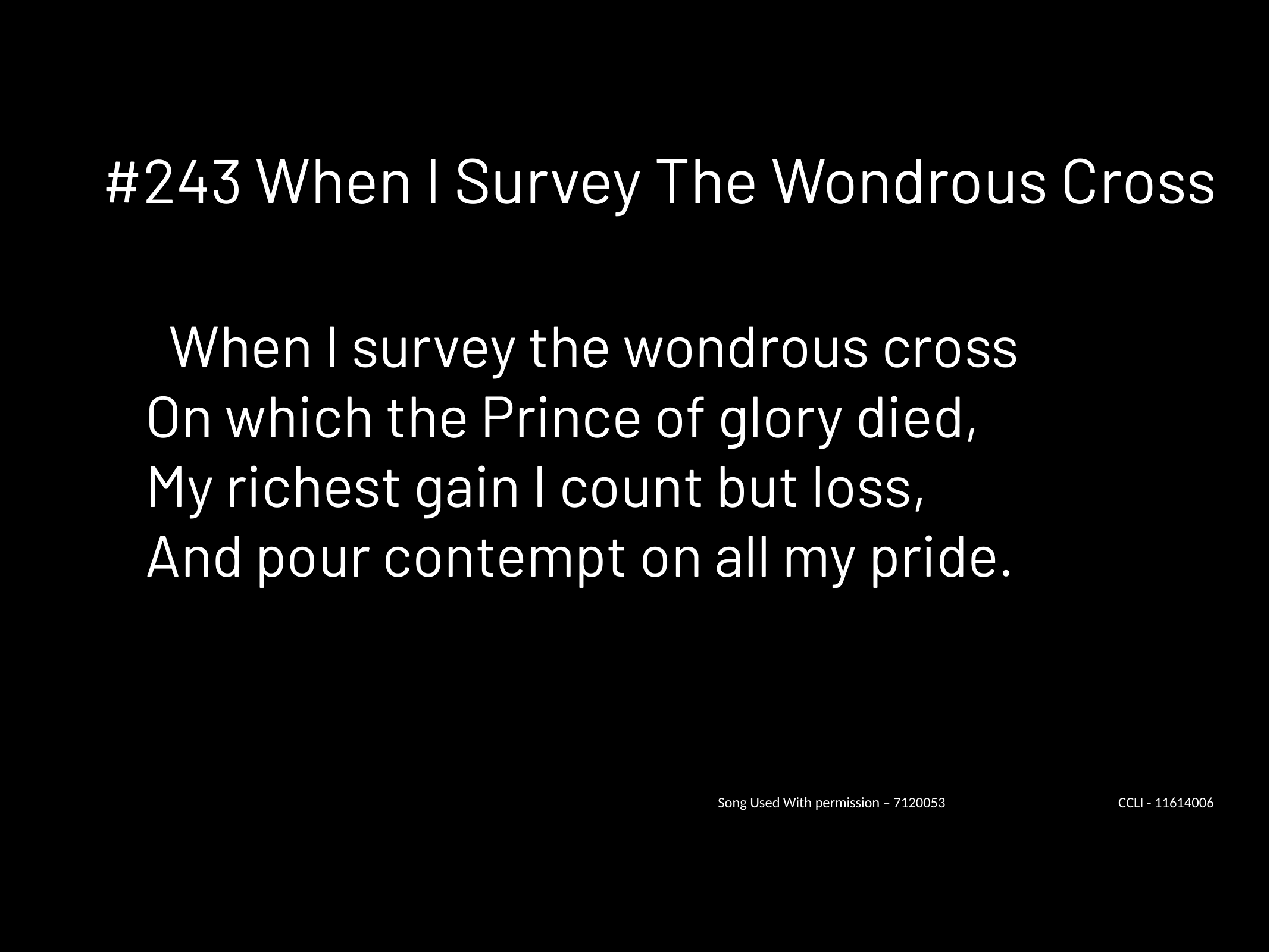

#243 When I Survey The Wondrous Cross
  When I survey the wondrous cross
On which the Prince of glory died,
My richest gain I count but loss,
And pour contempt on all my pride.
Song Used With permission – 7120053                                                     CCLI - 11614006